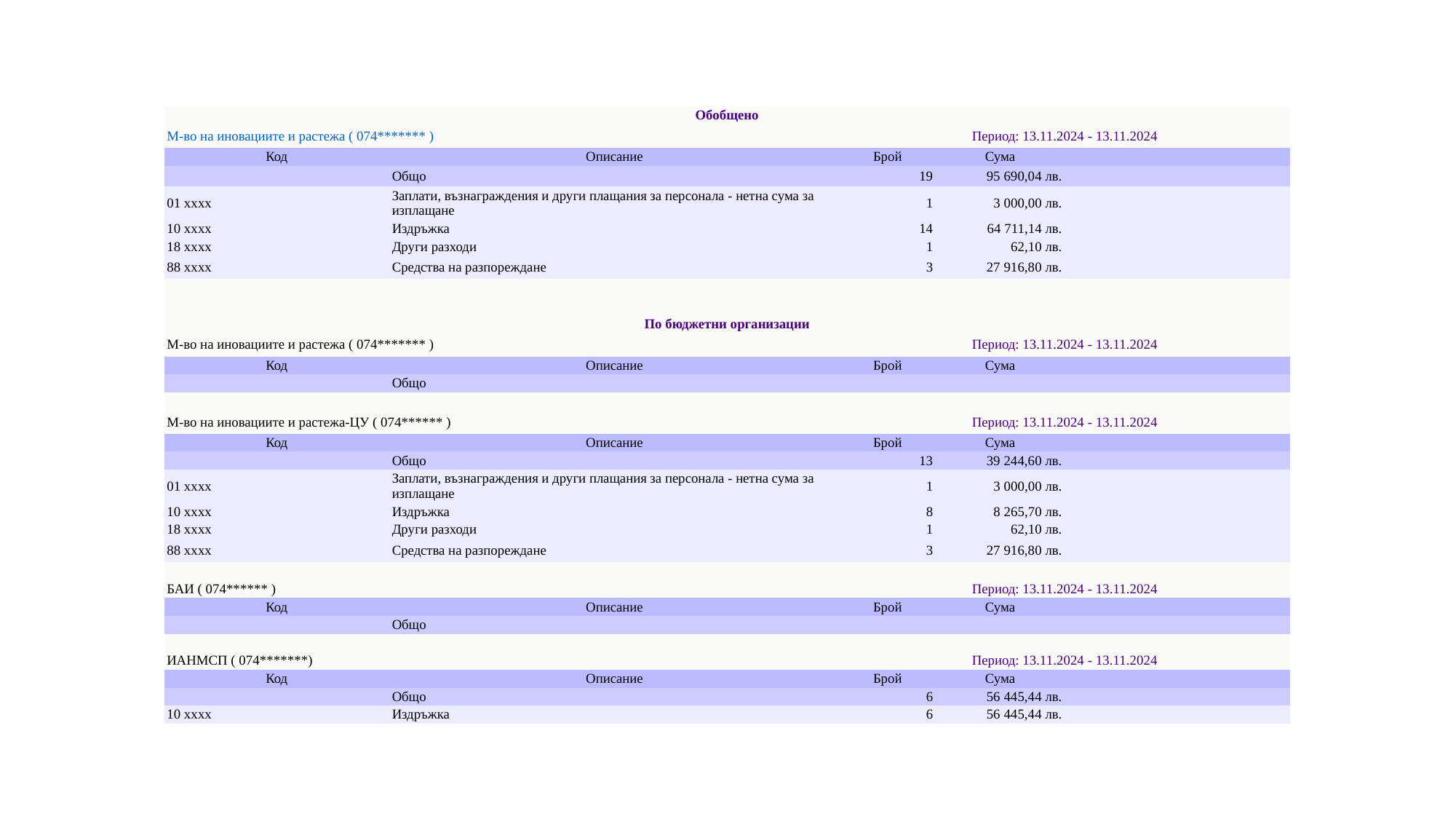

| Обобщено |  |  |  |  |
| --- | --- | --- | --- | --- |
| М-во на иновациите и растежа ( 074\*\*\*\*\*\*\* ) |  | Период: 13.11.2024 - 13.11.2024 |  |  |
| Код | Описание | Брой | Сума |  |
|  | Общо | 19 | 95 690,04 лв. |  |
| 01 xxxx | Заплати, възнаграждения и други плащания за персонала - нетна сума за изплащане | 1 | 3 000,00 лв. |  |
| 10 xxxx | Издръжка | 14 | 64 711,14 лв. |  |
| 18 xxxx | Други разходи | 1 | 62,10 лв. |  |
| 88 xxxx | Средства на разпореждане | 3 | 27 916,80 лв. |  |
|  |  |  |  |  |
|  |  |  |  |  |
| По бюджетни организации |  |  |  |  |
| М-во на иновациите и растежа ( 074\*\*\*\*\*\*\* ) |  | Период: 13.11.2024 - 13.11.2024 |  |  |
| Код | Описание | Брой | Сума |  |
|  | Общо |  |  |  |
|  |  |  |  |  |
| М-во на иновациите и растежа-ЦУ ( 074\*\*\*\*\*\* ) |  | Период: 13.11.2024 - 13.11.2024 |  |  |
| Код | Описание | Брой | Сума |  |
|  | Общо | 13 | 39 244,60 лв. |  |
| 01 xxxx | Заплати, възнаграждения и други плащания за персонала - нетна сума за изплащане | 1 | 3 000,00 лв. |  |
| 10 xxxx | Издръжка | 8 | 8 265,70 лв. |  |
| 18 xxxx | Други разходи | 1 | 62,10 лв. |  |
| 88 xxxx | Средства на разпореждане | 3 | 27 916,80 лв. |  |
|  |  |  |  |  |
| БАИ ( 074\*\*\*\*\*\* ) |  | Период: 13.11.2024 - 13.11.2024 |  |  |
| Код | Описание | Брой | Сума |  |
|  | Общо |  |  |  |
|  |  |  |  |  |
| ИАНМСП ( 074\*\*\*\*\*\*\*) |  | Период: 13.11.2024 - 13.11.2024 |  |  |
| Код | Описание | Брой | Сума |  |
|  | Общо | 6 | 56 445,44 лв. |  |
| 10 xxxx | Издръжка | 6 | 56 445,44 лв. |  |
#